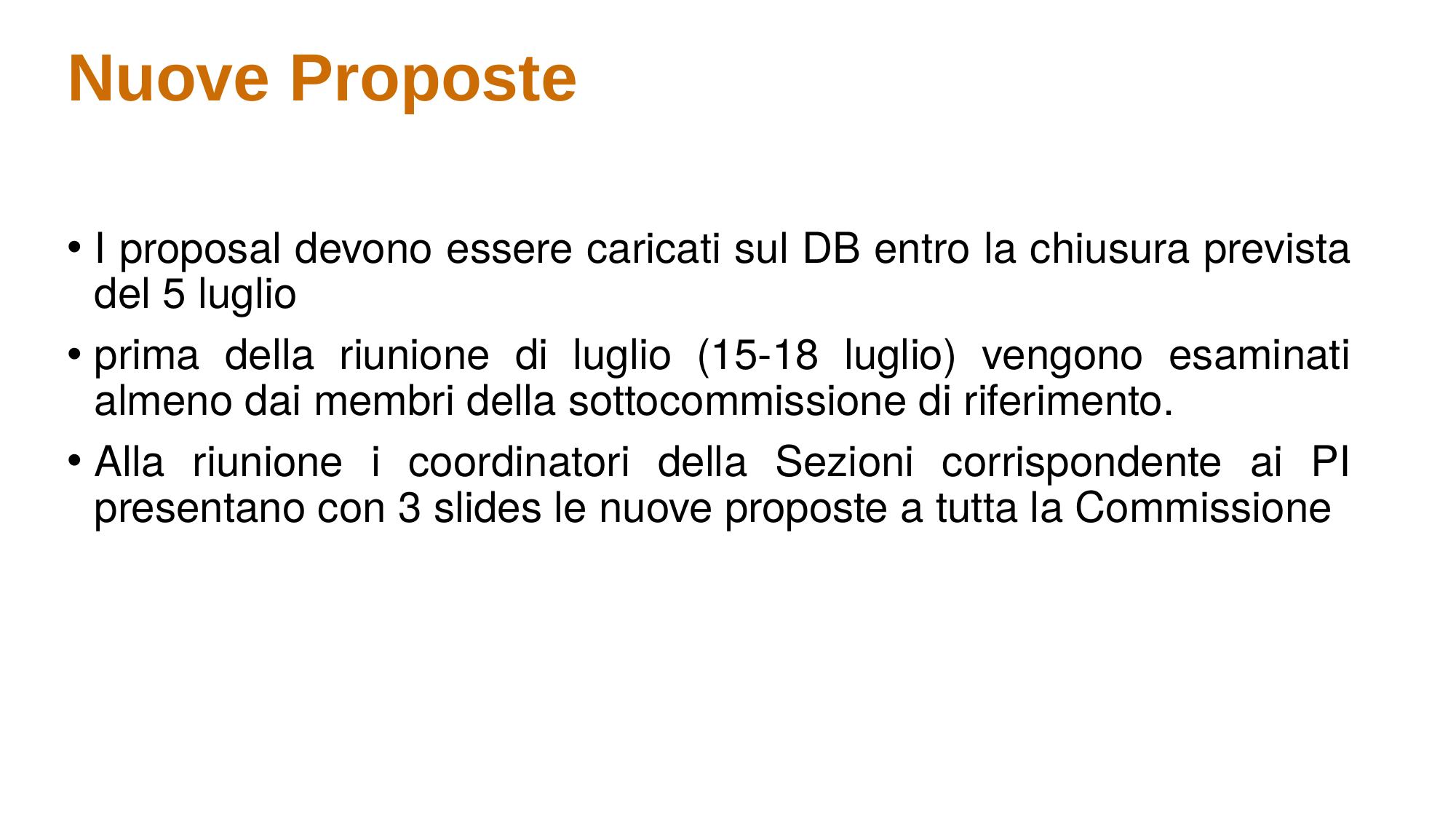

# Nuove Proposte
I proposal devono essere caricati sul DB entro la chiusura prevista del 5 luglio
prima della riunione di luglio (15-18 luglio) vengono esaminati almeno dai membri della sottocommissione di riferimento.
Alla riunione i coordinatori della Sezioni corrispondente ai PI presentano con 3 slides le nuove proposte a tutta la Commissione